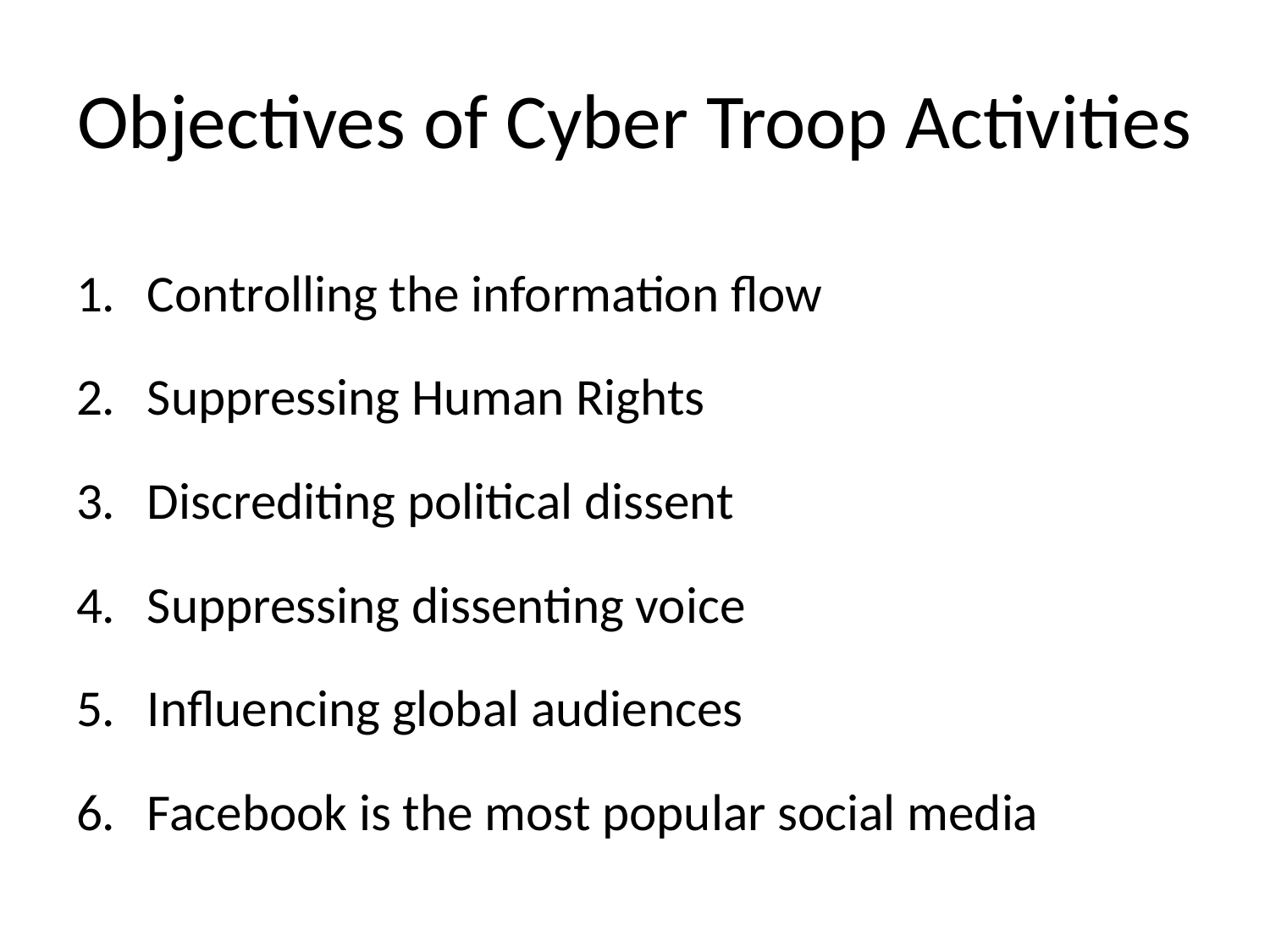

# Objectives of Cyber Troop Activities
Controlling the information flow
Suppressing Human Rights
Discrediting political dissent
Suppressing dissenting voice
Influencing global audiences
Facebook is the most popular social media